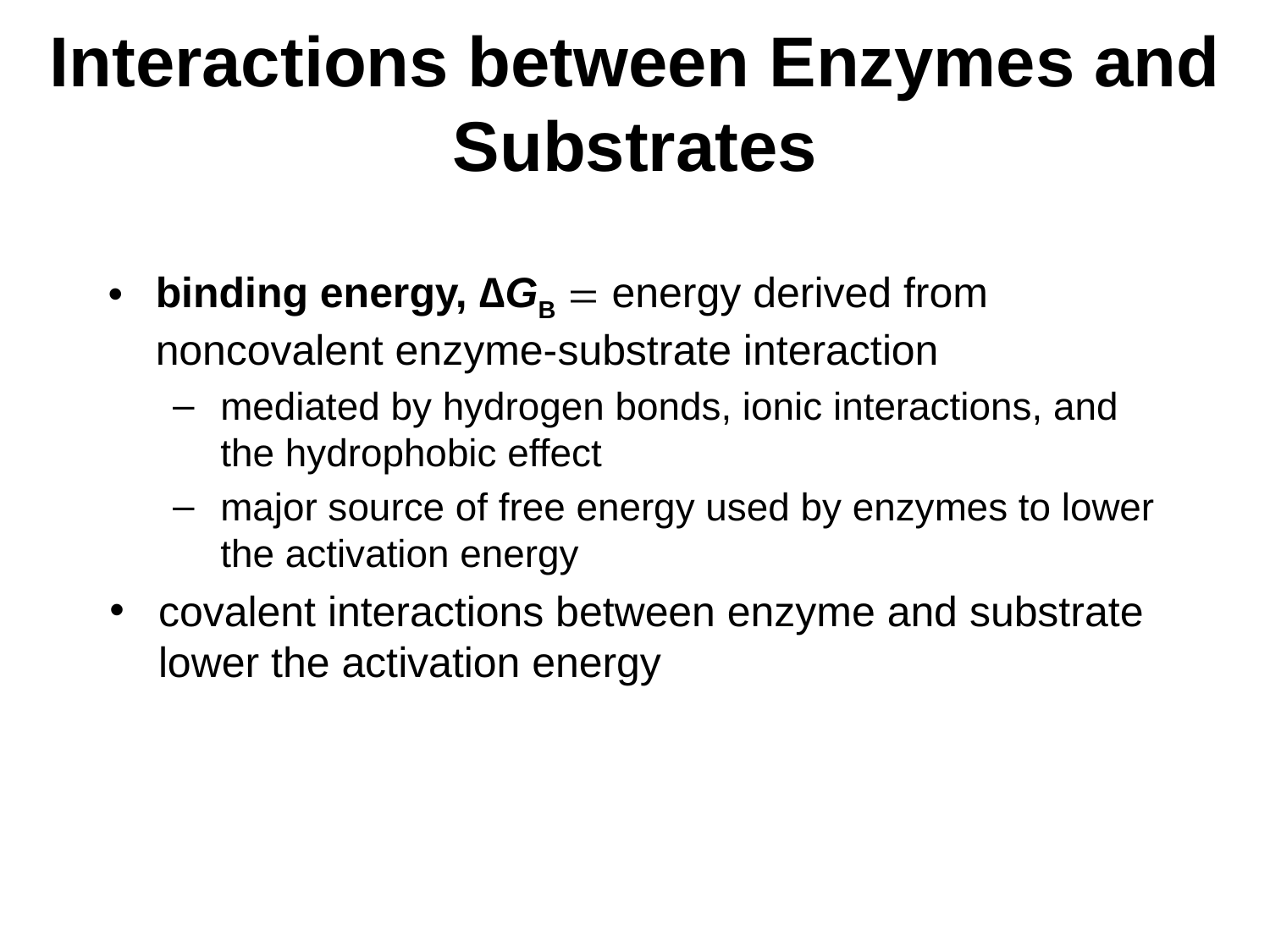

# Interactions between Enzymes and Substrates
binding energy, ∆GB = energy derived from noncovalent enzyme-substrate interaction
mediated by hydrogen bonds, ionic interactions, and the hydrophobic effect
major source of free energy used by enzymes to lower the activation energy
covalent interactions between enzyme and substrate lower the activation energy